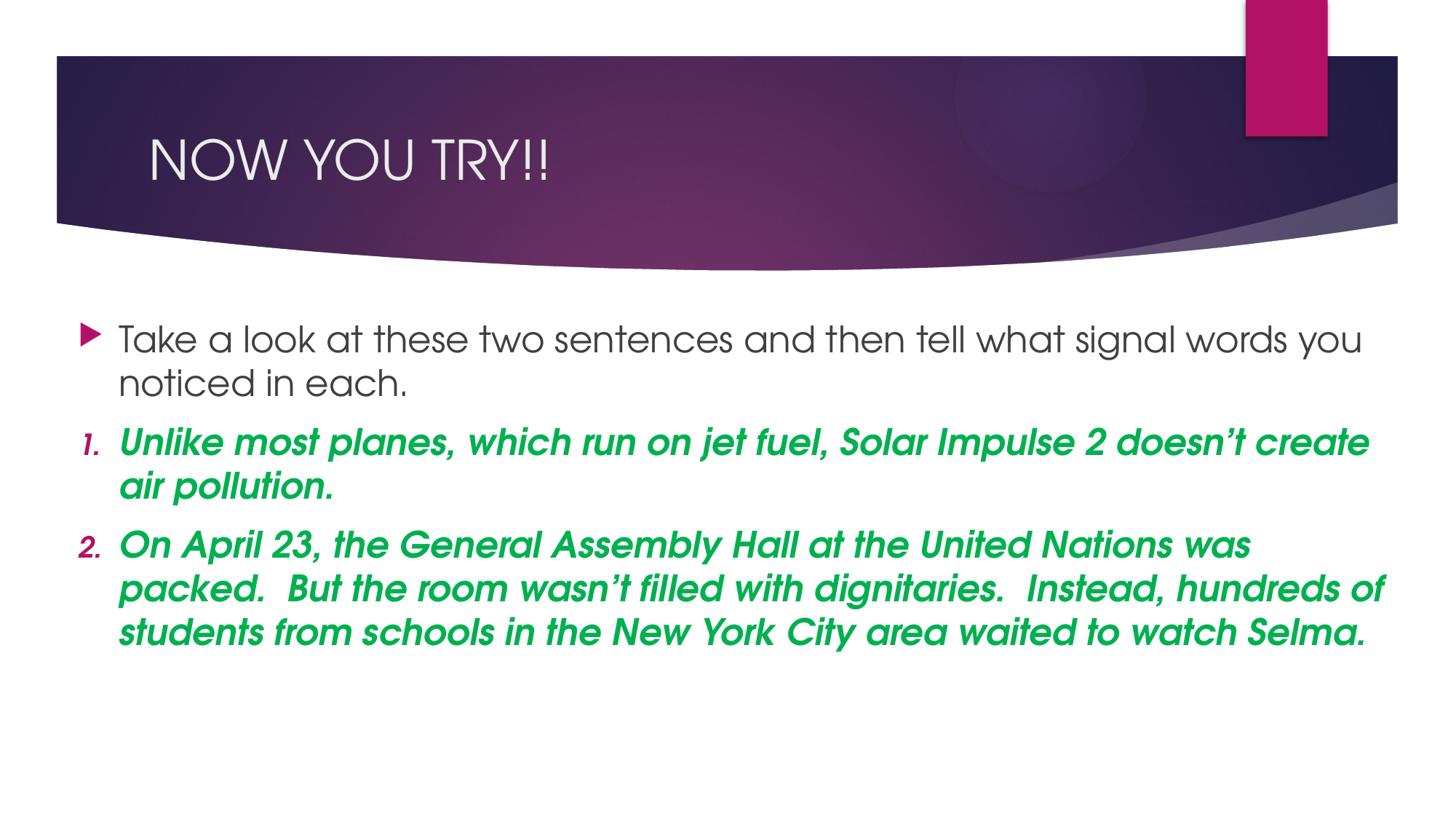

# NOW YOU TRY!!
Take a look at these two sentences and then tell what signal words you noticed in each.
Unlike most planes, which run on jet fuel, Solar Impulse 2 doesn’t create air pollution.
On April 23, the General Assembly Hall at the United Nations was packed.  But the room wasn’t filled with dignitaries.  Instead, hundreds of students from schools in the New York City area waited to watch Selma.